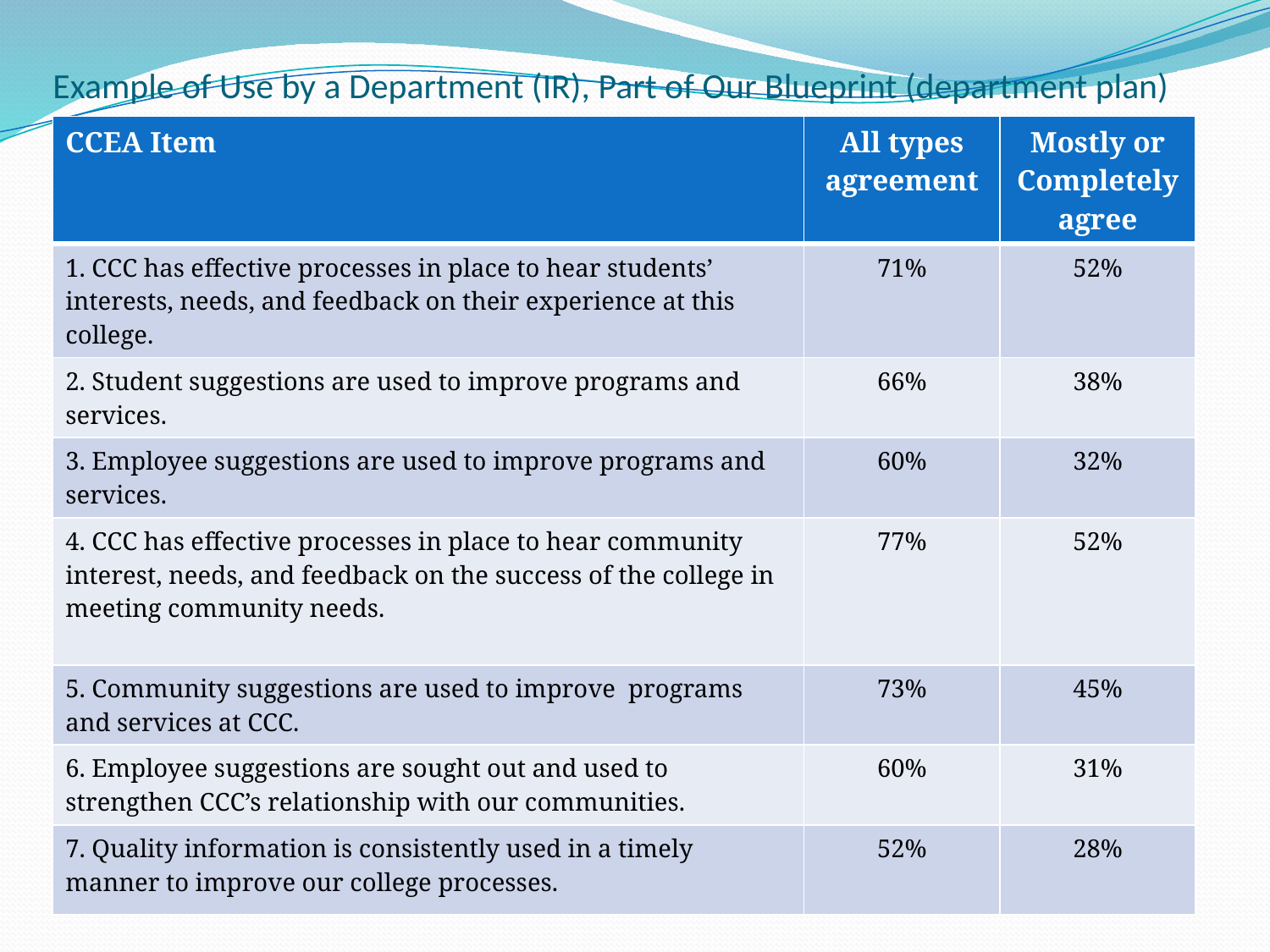

# Example of Use by a Department (IR), Part of Our Blueprint (department plan)
| CCEA Item | All types agreement | Mostly or Completely agree |
| --- | --- | --- |
| 1. CCC has effective processes in place to hear students’ interests, needs, and feedback on their experience at this college. | 71% | 52% |
| 2. Student suggestions are used to improve programs and services. | 66% | 38% |
| 3. Employee suggestions are used to improve programs and services. | 60% | 32% |
| 4. CCC has effective processes in place to hear community interest, needs, and feedback on the success of the college in meeting community needs. | 77% | 52% |
| 5. Community suggestions are used to improve programs and services at CCC. | 73% | 45% |
| 6. Employee suggestions are sought out and used to strengthen CCC’s relationship with our communities. | 60% | 31% |
| 7. Quality information is consistently used in a timely manner to improve our college processes. | 52% | 28% |